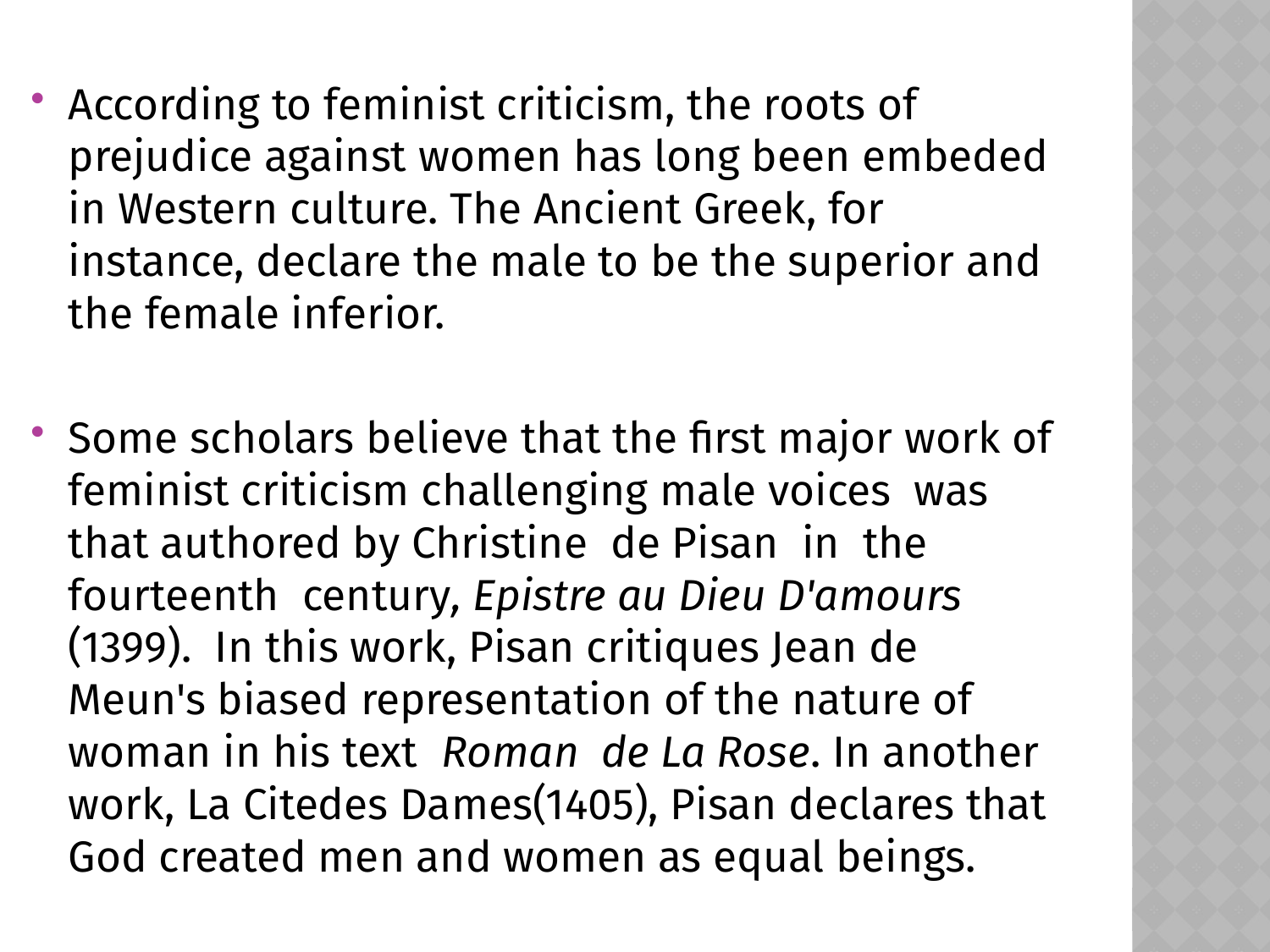

According to feminist criticism, the roots of prejudice against women has long been embeded in Western culture. The Ancient Greek, for instance, declare the male to be the superior and the female inferior.

Some scholars believe that the first major work of feminist criticism challenging male voices  was  that authored by Christine  de Pisan  in  the fourteenth  century, Epistre au Dieu D'amours (1399).  In this work, Pisan critiques Jean de Meun's biased representation of the nature of woman in his text  Roman  de La Rose. In another work, La Citedes Dames(1405), Pisan declares that God created men and women as equal beings.